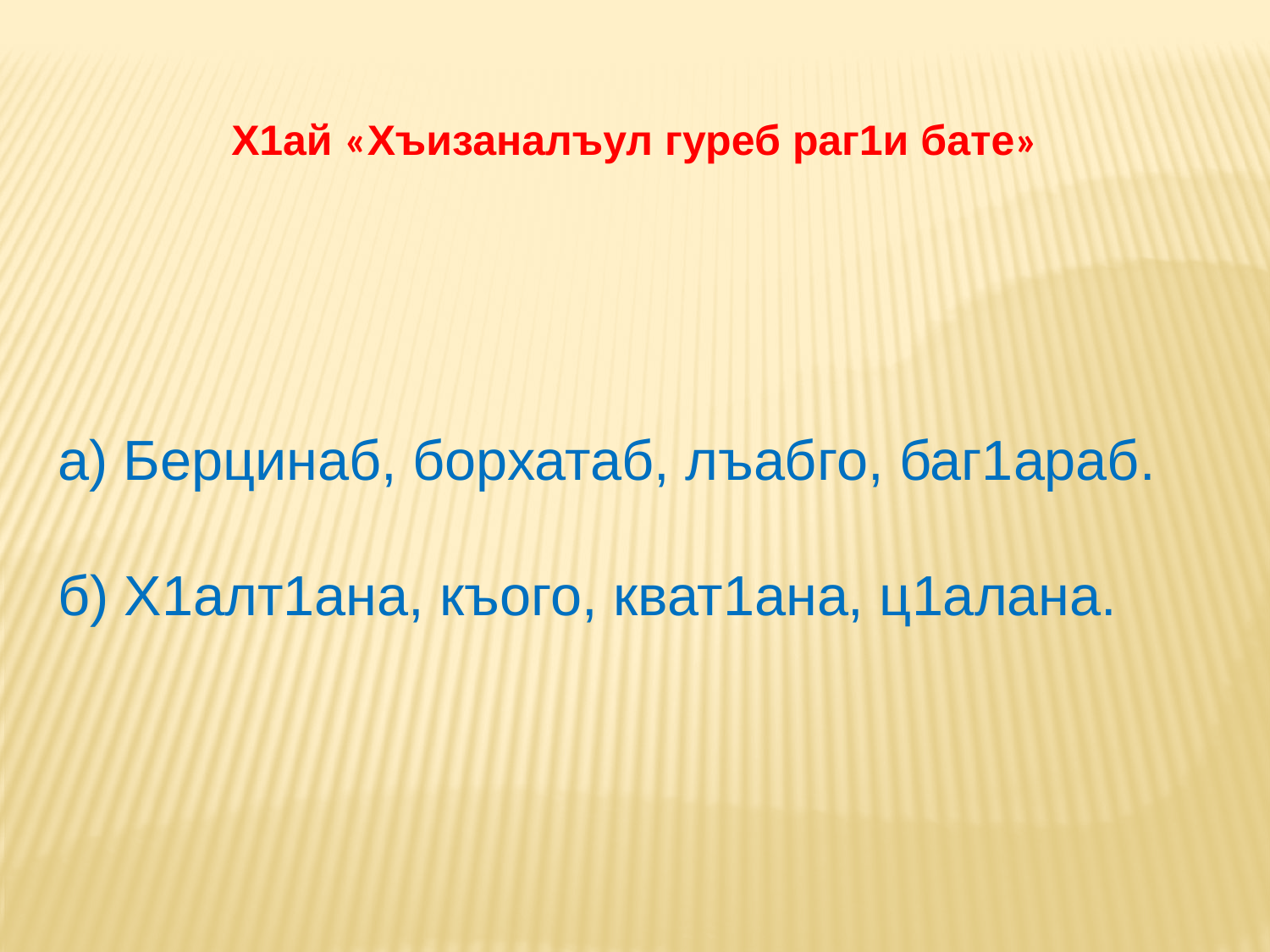

Х1ай «Хъизаналъул гуреб раг1и бате»
а) Берцинаб, борхатаб, лъабго, баг1араб.

б) Х1алт1ана, къого, кват1ана, ц1алана.